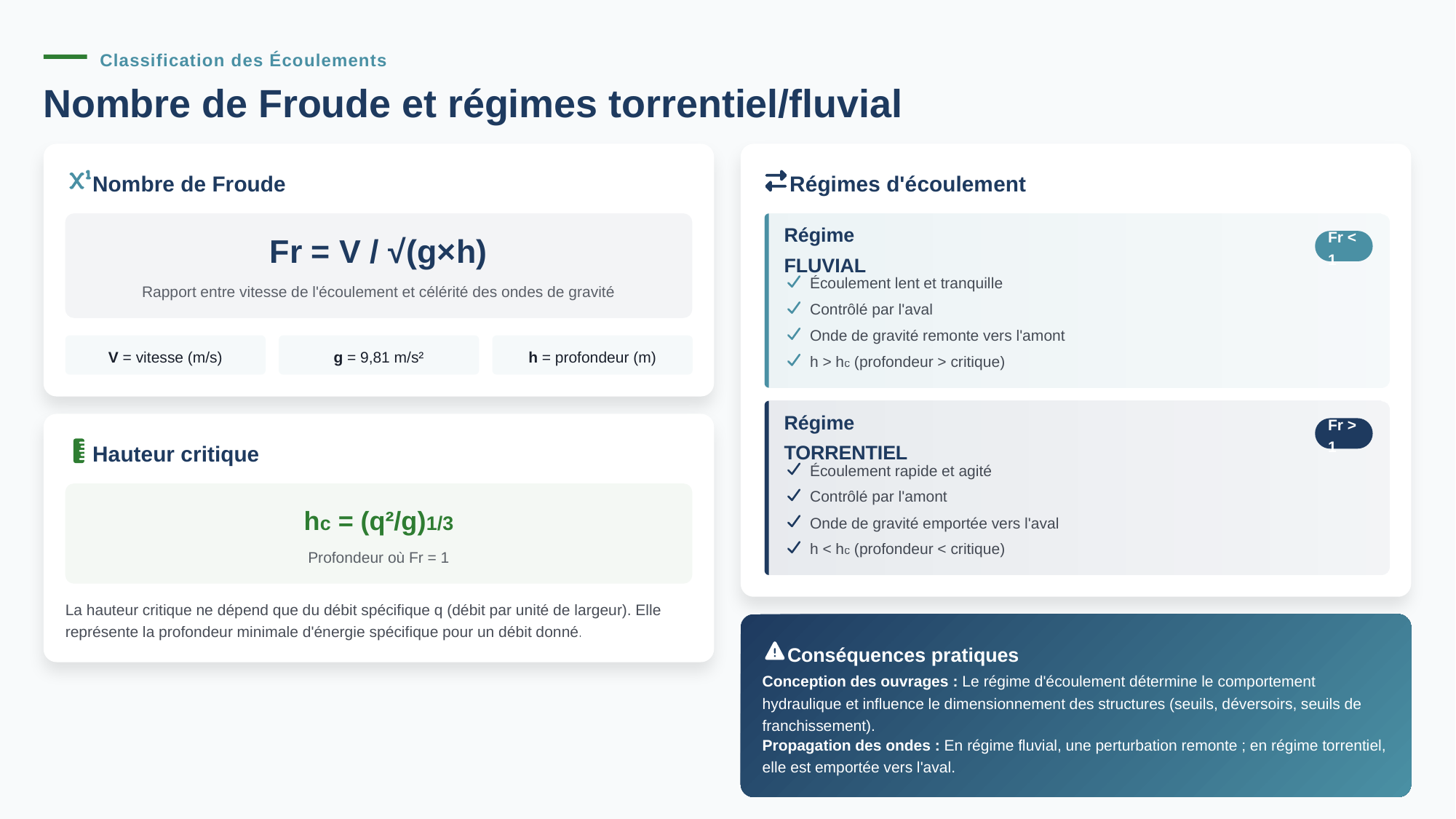

Classification des Écoulements

Nombre de Froude et régimes torrentiel/fluvial

Nombre de Froude
Régimes d'écoulement

Fr = V / √(g×h)
Régime FLUVIAL

Fr < 1
Écoulement lent et tranquille

Rapport entre vitesse de l'écoulement et célérité des ondes de gravité
Contrôlé par l'aval

Onde de gravité remonte vers l'amont

V = vitesse (m/s)
g = 9,81 m/s²
h = profondeur (m)
h > hc (profondeur > critique)

Régime TORRENTIEL

Fr > 1
Hauteur critique

Écoulement rapide et agité

Contrôlé par l'amont

hc = (q²/g)1/3
Onde de gravité emportée vers l'aval

h < hc (profondeur < critique)

Profondeur où Fr = 1
La hauteur critique ne dépend que du débit spécifique q (débit par unité de largeur). Elle représente la profondeur minimale d'énergie spécifique pour un débit donné.

Conséquences pratiques

Conception des ouvrages : Le régime d'écoulement détermine le comportement hydraulique et influence le dimensionnement des structures (seuils, déversoirs, seuils de franchissement).
Propagation des ondes : En régime fluvial, une perturbation remonte ; en régime torrentiel, elle est emportée vers l'aval.